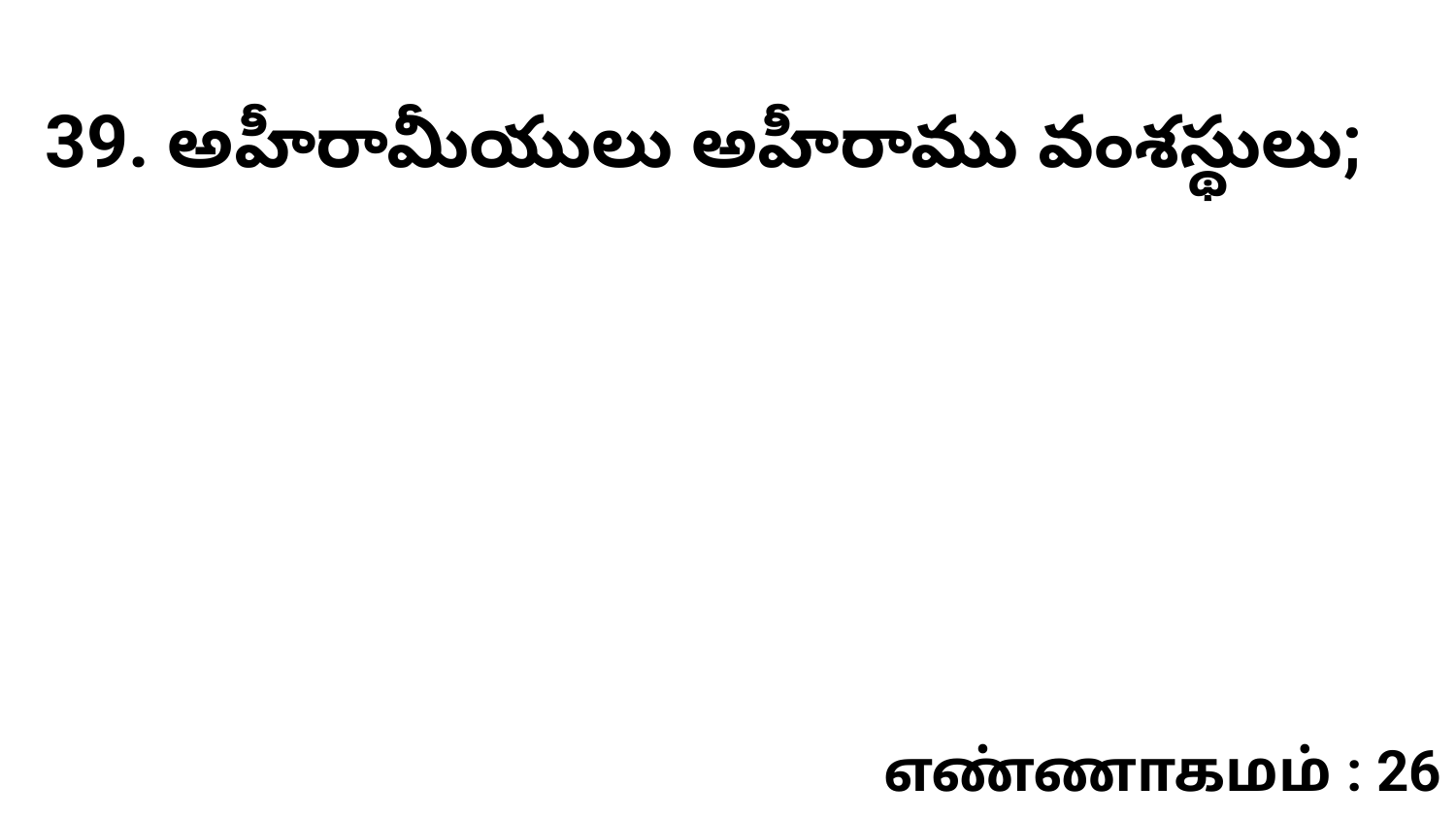

39. ​అహీరామీయులు అహీరాము వంశస్థులు;
எண்ணாகமம் : 26